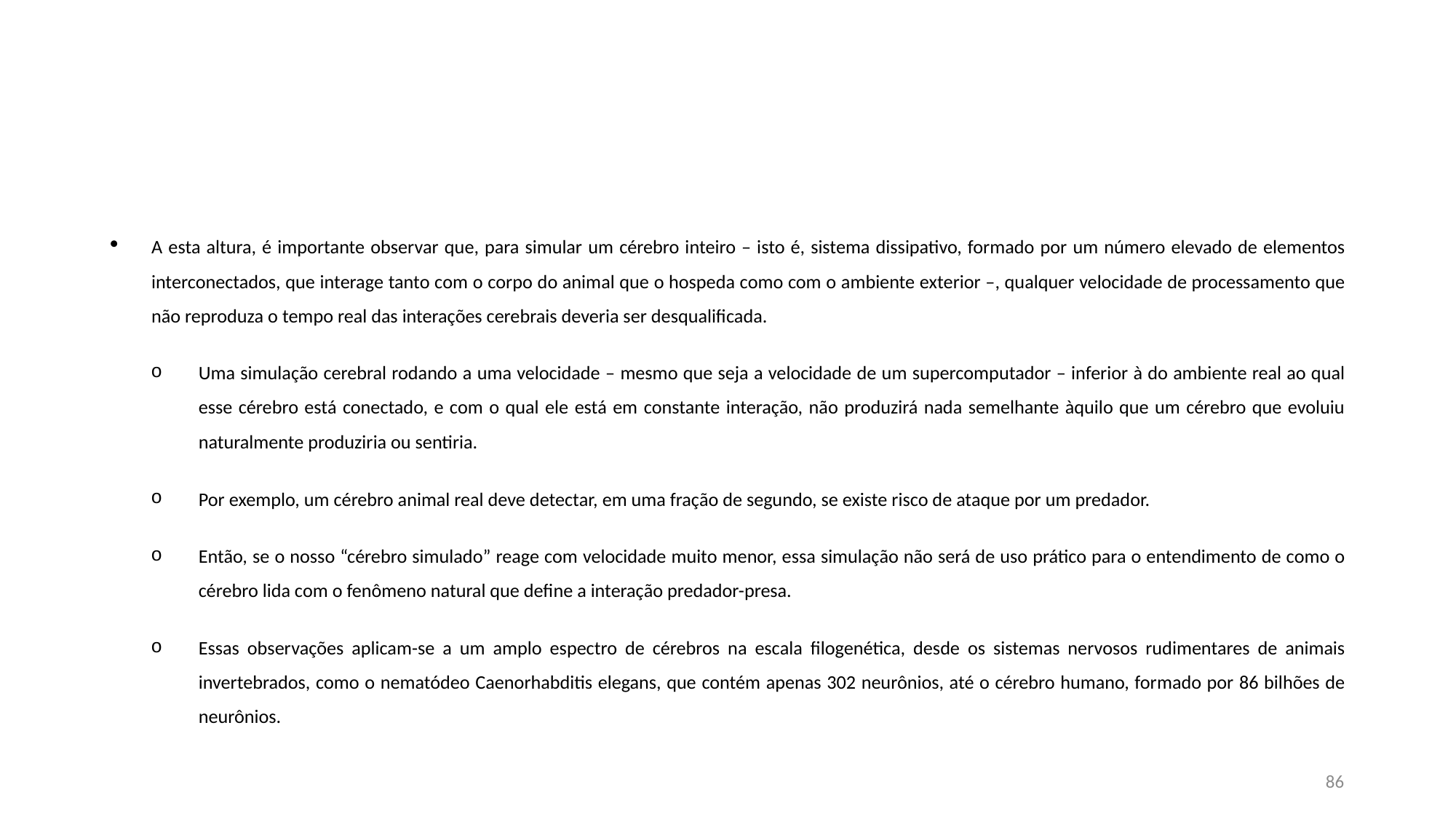

#
A esta altura, é importante observar que, para simular um cérebro inteiro – isto é, sistema dissipativo, formado por um número elevado de elementos interconectados, que interage tanto com o corpo do animal que o hospeda como com o ambiente exterior –, qualquer velocidade de processamento que não reproduza o tempo real das interações cerebrais deveria ser desqualificada.
Uma simulação cerebral rodando a uma velocidade – mesmo que seja a velocidade de um supercomputador – inferior à do ambiente real ao qual esse cérebro está conectado, e com o qual ele está em constante interação, não produzirá nada semelhante àquilo que um cérebro que evoluiu naturalmente produziria ou sentiria.
Por exemplo, um cérebro animal real deve detectar, em uma fração de segundo, se existe risco de ataque por um predador.
Então, se o nosso “cérebro simulado” reage com velocidade muito menor, essa simulação não será de uso prático para o entendimento de como o cérebro lida com o fenômeno natural que define a interação predador-presa.
Essas observações aplicam-se a um amplo espectro de cérebros na escala filogenética, desde os sistemas nervosos rudimentares de animais invertebrados, como o nematódeo Caenorhabditis elegans, que contém apenas 302 neurônios, até o cérebro humano, formado por 86 bilhões de neurônios.

86